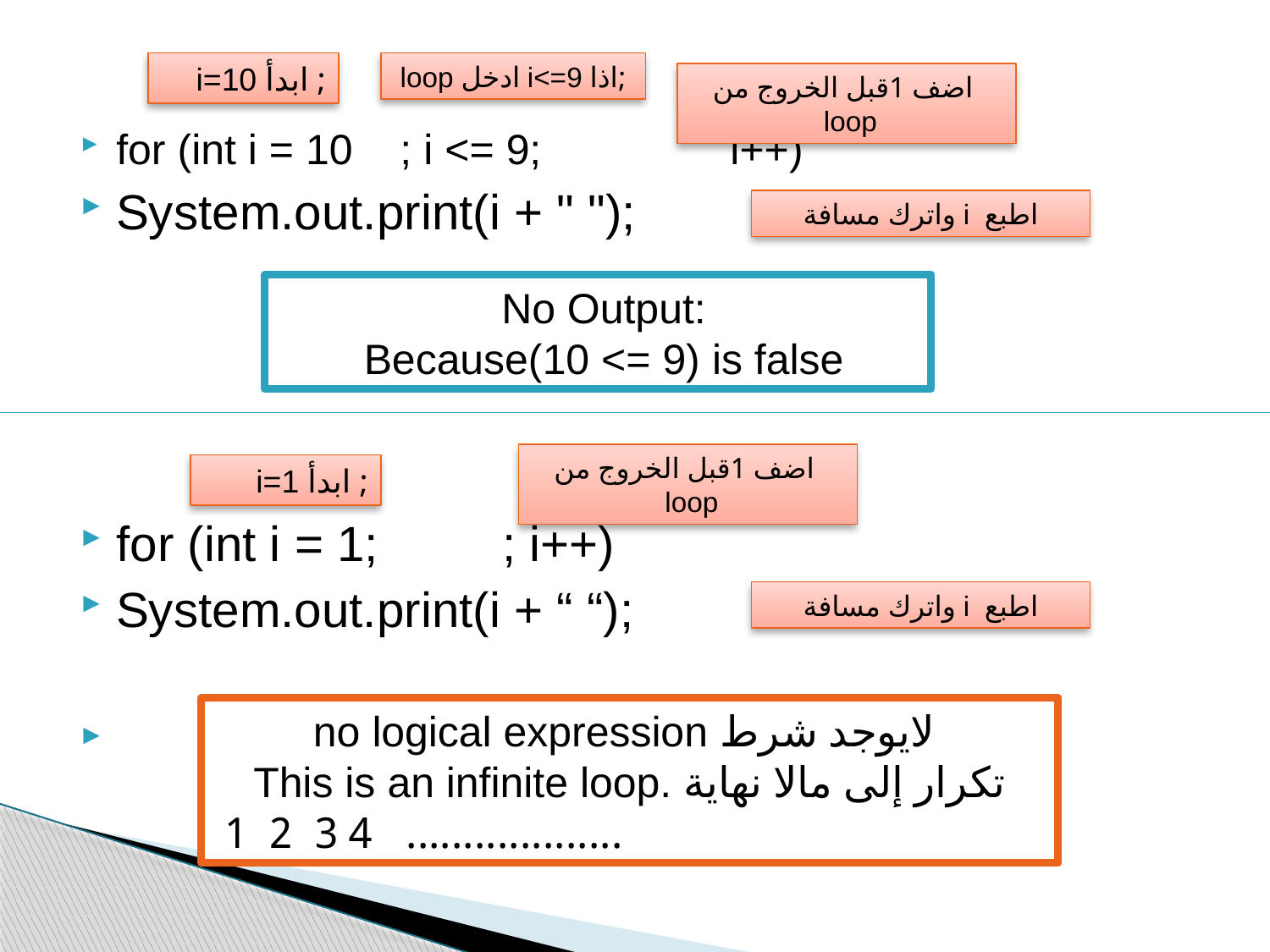

; ابدأ i=10
;اذا i<=9 ادخل loop
 اضف 1قبل الخروج من loop
for (int i = 10    ; i <= 9;                i++)
System.out.print(i + " ");

for (int i = 1;         ; i++)
System.out.print(i + “ “);

اطبع  i واترك مسافة
 No Output:
 Because(10 <= 9) is false
 اضف 1قبل الخروج من loop
; ابدأ i=1
اطبع  i واترك مسافة
no logical expression لايوجد شرط
This is an infinite loop. تكرار إلى مالا نهاية
...................   4 3  2  1